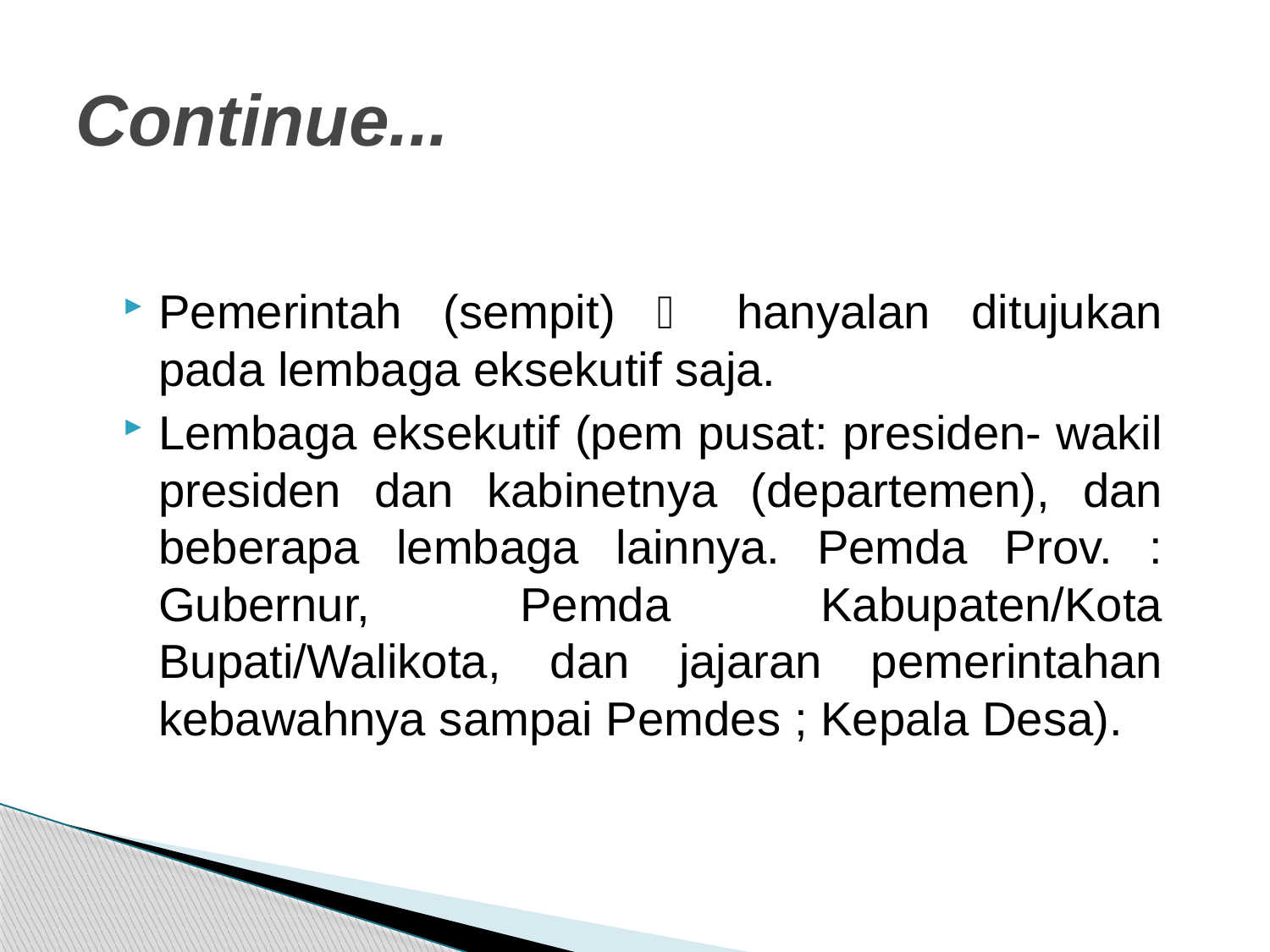

# Continue...
Pemerintah (sempit) → hanyalan ditujukan pada lembaga eksekutif saja.
Lembaga eksekutif (pem pusat: presiden- wakil presiden dan kabinetnya (departemen), dan beberapa lembaga lainnya. Pemda Prov. : Gubernur, Pemda Kabupaten/Kota Bupati/Walikota, dan jajaran pemerintahan kebawahnya sampai Pemdes ; Kepala Desa).